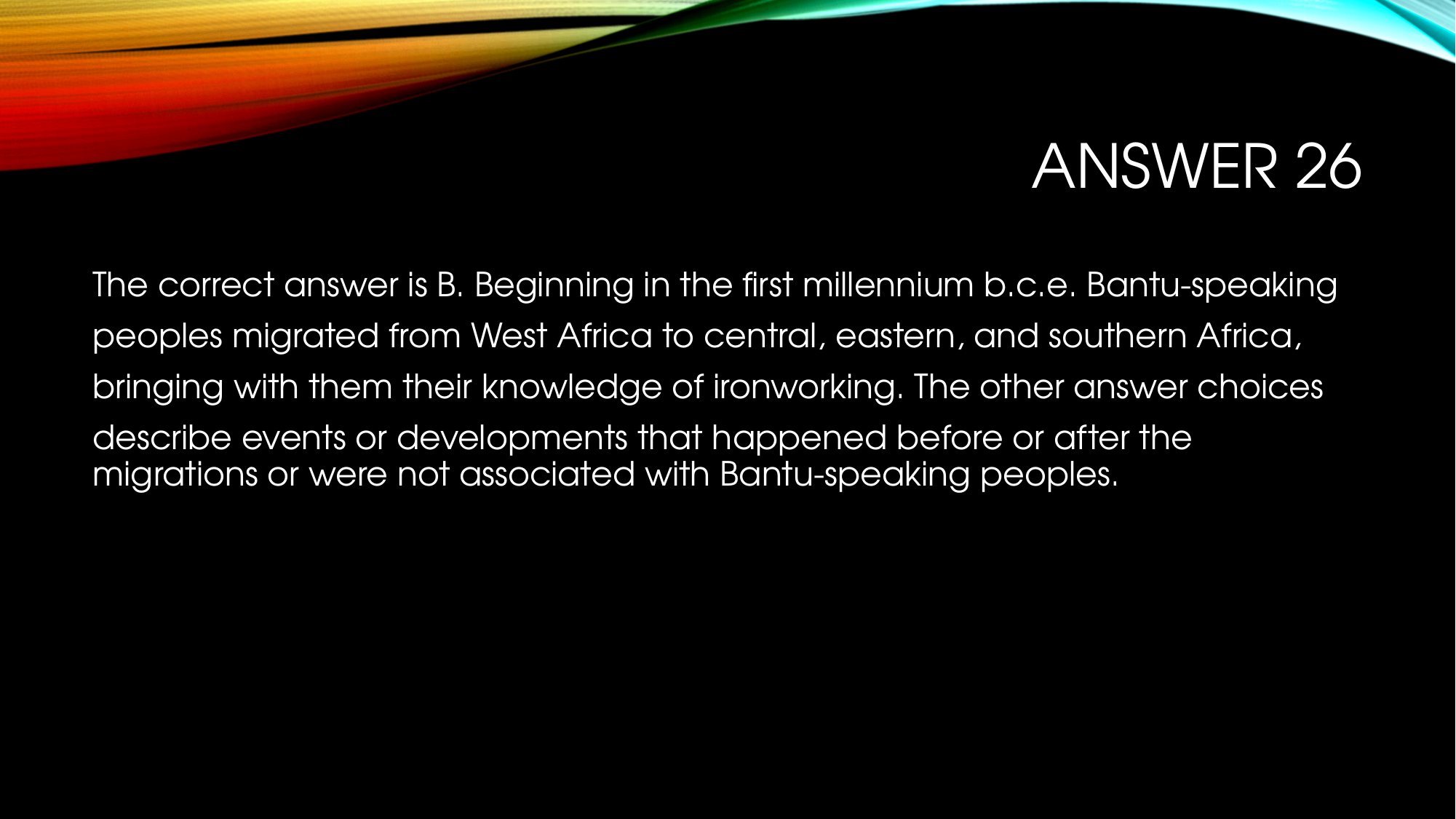

# Answer 26
The correct answer is B. Beginning in the first millennium b.c.e. Bantu-speaking
peoples migrated from West Africa to central, eastern, and southern Africa,
bringing with them their knowledge of ironworking. The other answer choices
describe events or developments that happened before or after the migrations or were not associated with Bantu-speaking peoples.